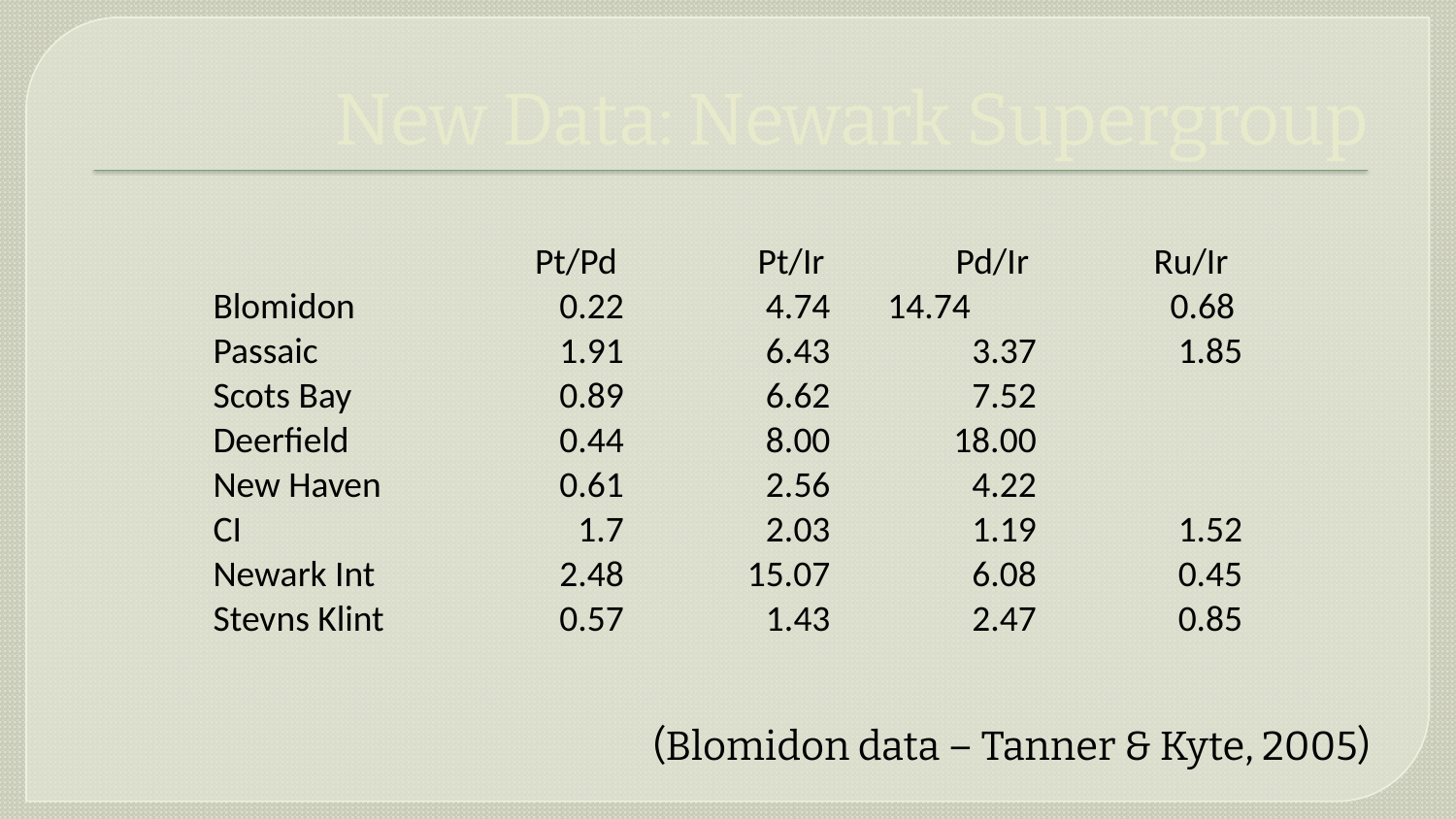

# New Data: Newark Supergroup
|  | Pt/Pd | Pt/Ir | Pd/Ir | Ru/Ir |
| --- | --- | --- | --- | --- |
| Blomidon | 0.22 | 4.74 | 14.74 | 0.68 |
| Passaic | 1.91 | 6.43 | 3.37 | 1.85 |
| Scots Bay | 0.89 | 6.62 | 7.52 |  |
| Deerfield | 0.44 | 8.00 | 18.00 |  |
| New Haven | 0.61 | 2.56 | 4.22 |  |
| CI | 1.7 | 2.03 | 1.19 | 1.52 |
| Newark Int | 2.48 | 15.07 | 6.08 | 0.45 |
| Stevns Klint | 0.57 | 1.43 | 2.47 | 0.85 |
(Blomidon data – Tanner & Kyte, 2005)